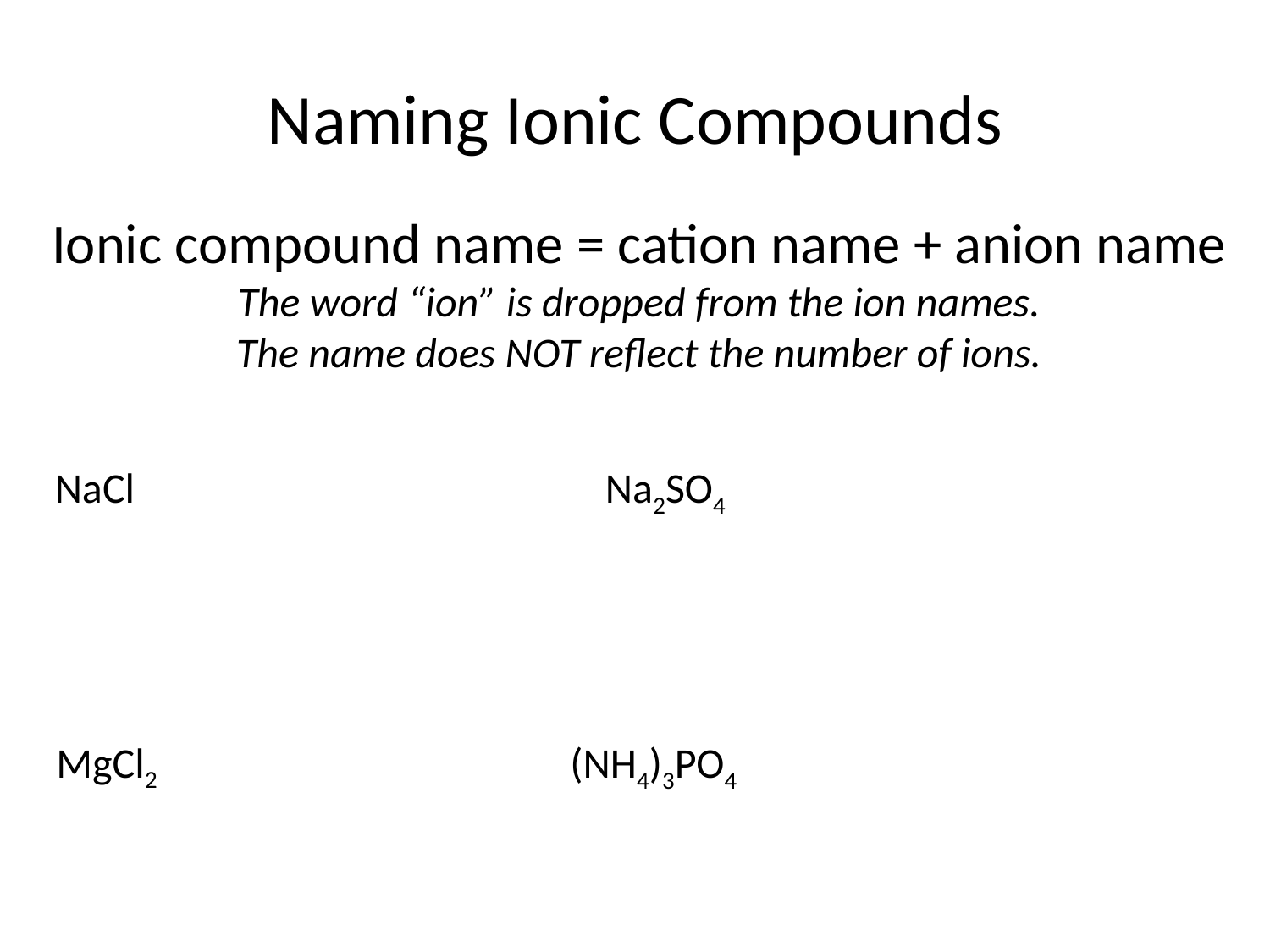

# Naming Ionic Compounds
Ionic compound name = cation name + anion name
The word “ion” is dropped from the ion names.
The name does NOT reflect the number of ions.
NaCl
Na2SO4
MgCl2
(NH4)3PO4